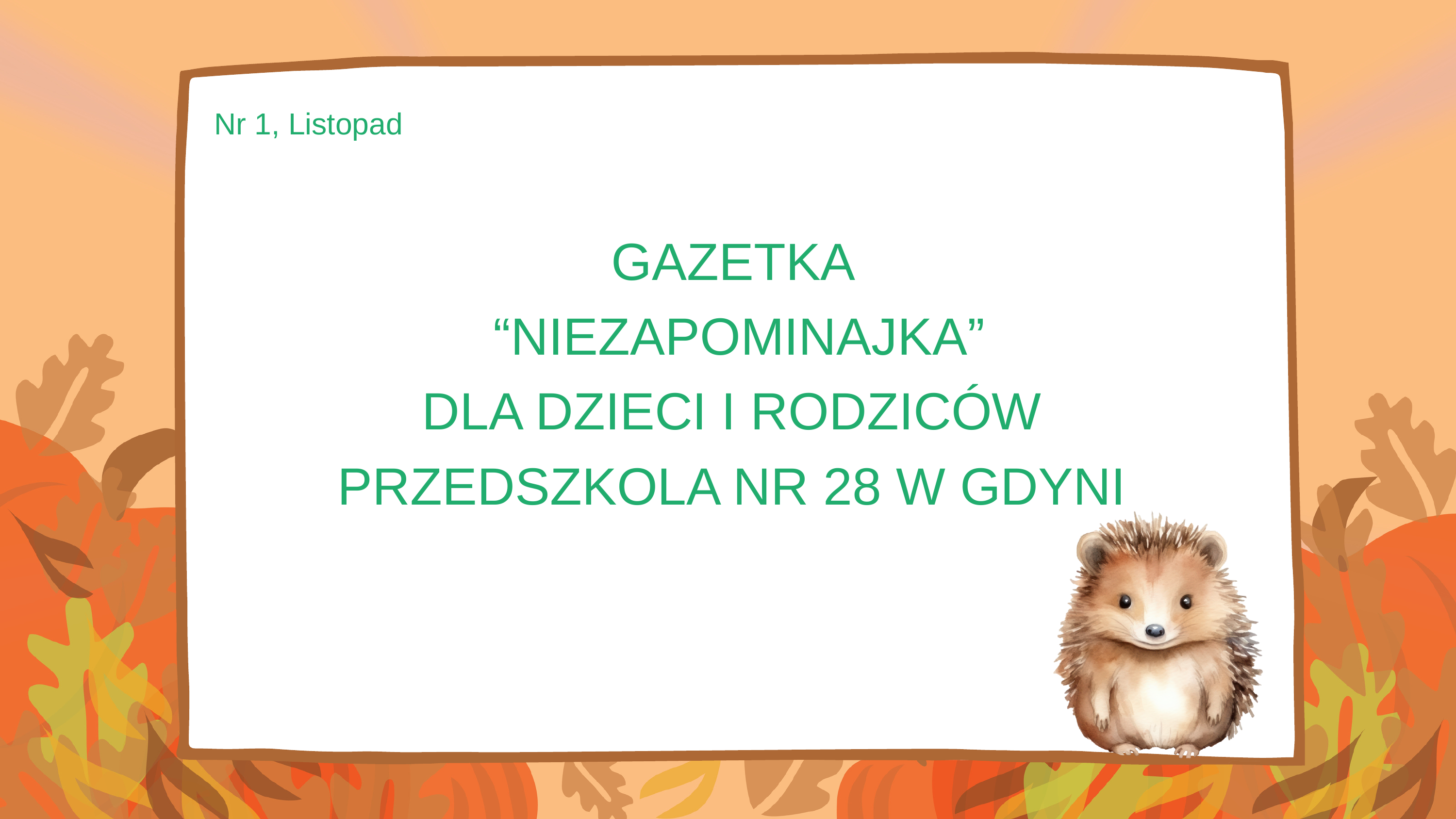

Nr 1, Listopad

GAZETKA
“NIEZAPOMINAJKA”
DLA DZIECI I RODZICÓW
PRZEDSZKOLA NR 28 W GDYNI